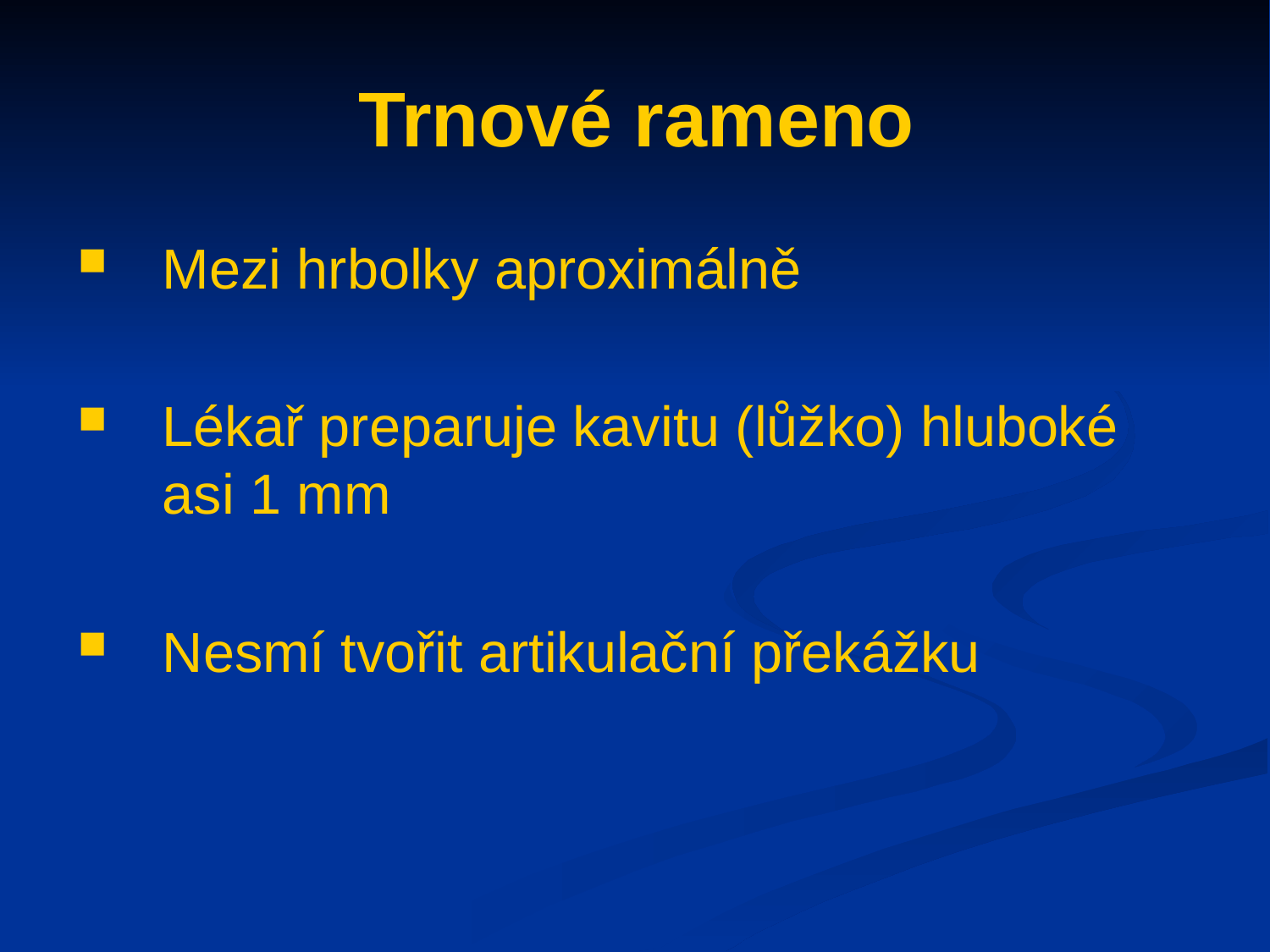

# Trnové rameno
Mezi hrbolky aproximálně

Lékař preparuje kavitu (lůžko) hluboké asi 1 mm

Nesmí tvořit artikulační překážku